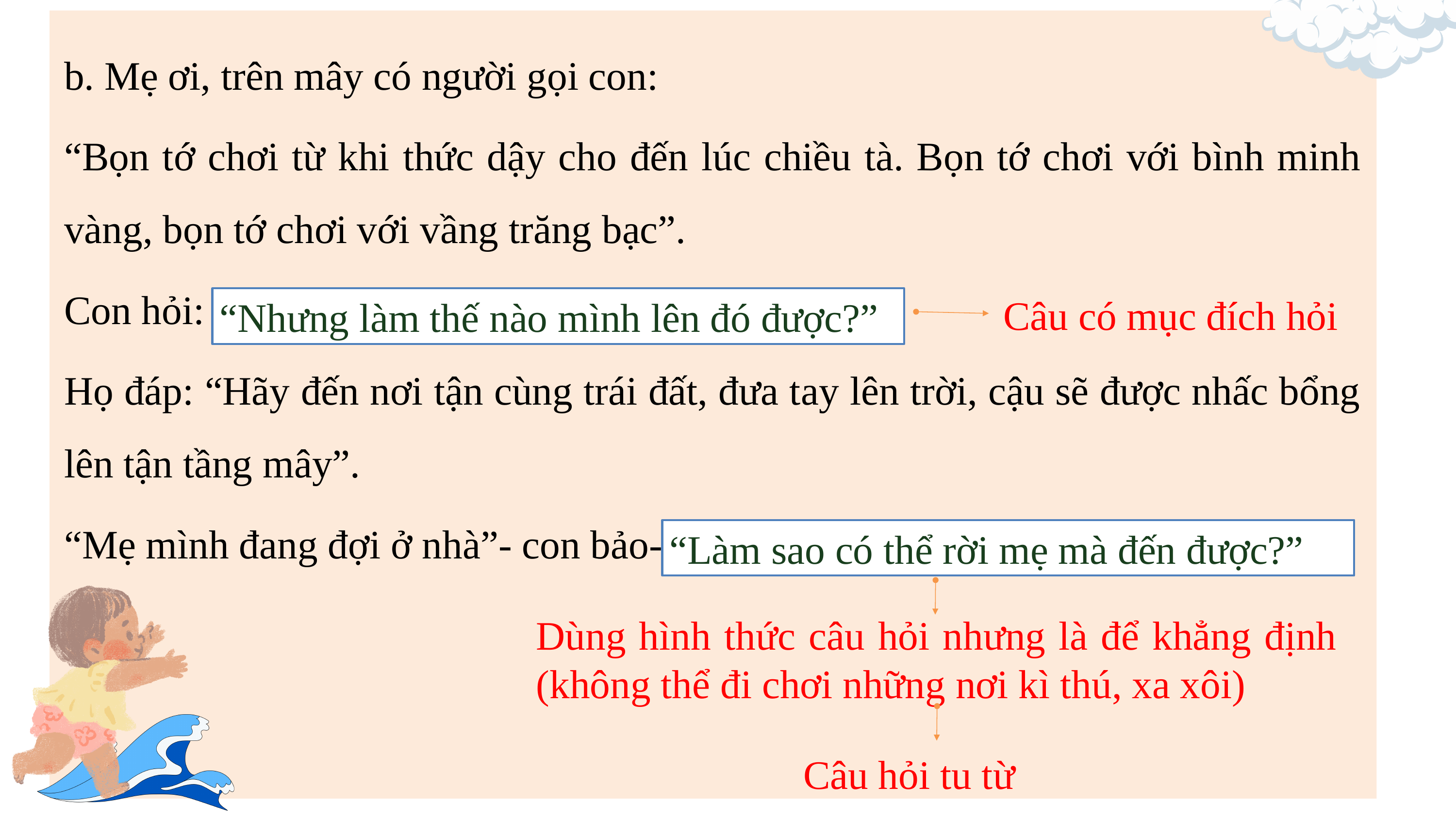

b. Mẹ ơi, trên mây có người gọi con:
“Bọn tớ chơi từ khi thức dậy cho đến lúc chiều tà. Bọn tớ chơi với bình minh vàng, bọn tớ chơi với vầng trăng bạc”.
Con hỏi: “Nhưng làm thế nào mình lên đó được?”.
Họ đáp: “Hãy đến nơi tận cùng trái đất, đưa tay lên trời, cậu sẽ được nhấc bổng lên tận tầng mây”.
“Mẹ mình đang đợi ở nhà”- con bảo- “Làm sao có thể rời mẹ mà đến được?”
Câu có mục đích hỏi
“Nhưng làm thế nào mình lên đó được?”
“Làm sao có thể rời mẹ mà đến được?”

Dùng hình thức câu hỏi nhưng là để khẳng định (không thể đi chơi những nơi kì thú, xa xôi)
Câu hỏi tu từ